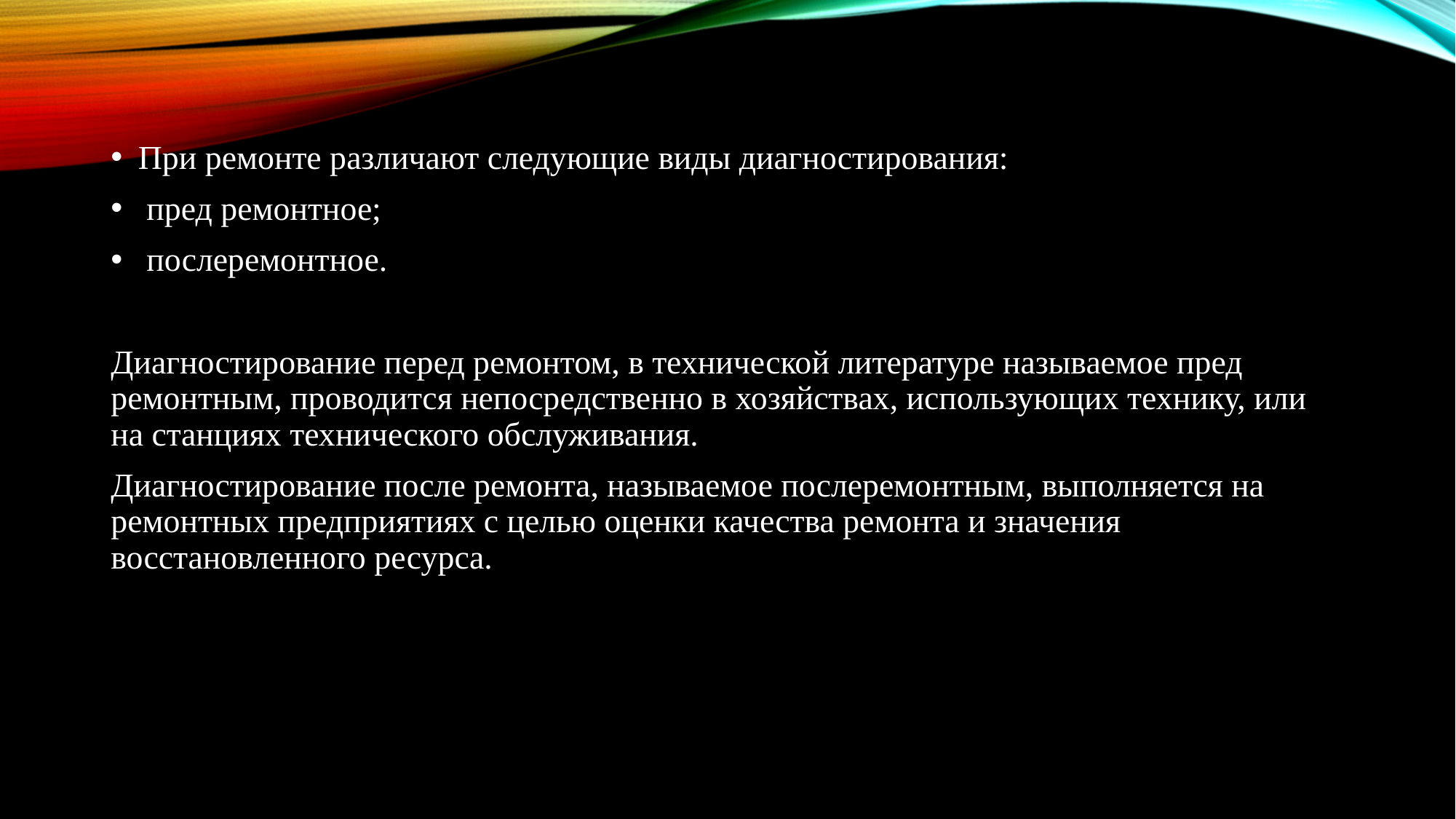

При ремонте различают следующие виды диагностирования:
 пред ремонтное;
 послеремонтное.

Диагностирование перед ремонтом, в технической литературе называемое пред ремонтным, проводится непосредственно в хозяйствах, использующих технику, или на станциях технического обслуживания.
Диагностирование после ремонта, называемое послеремонтным, выполняется на ремонтных предприятиях с целью оценки качества ремонта и значения восстановленного ресурса.